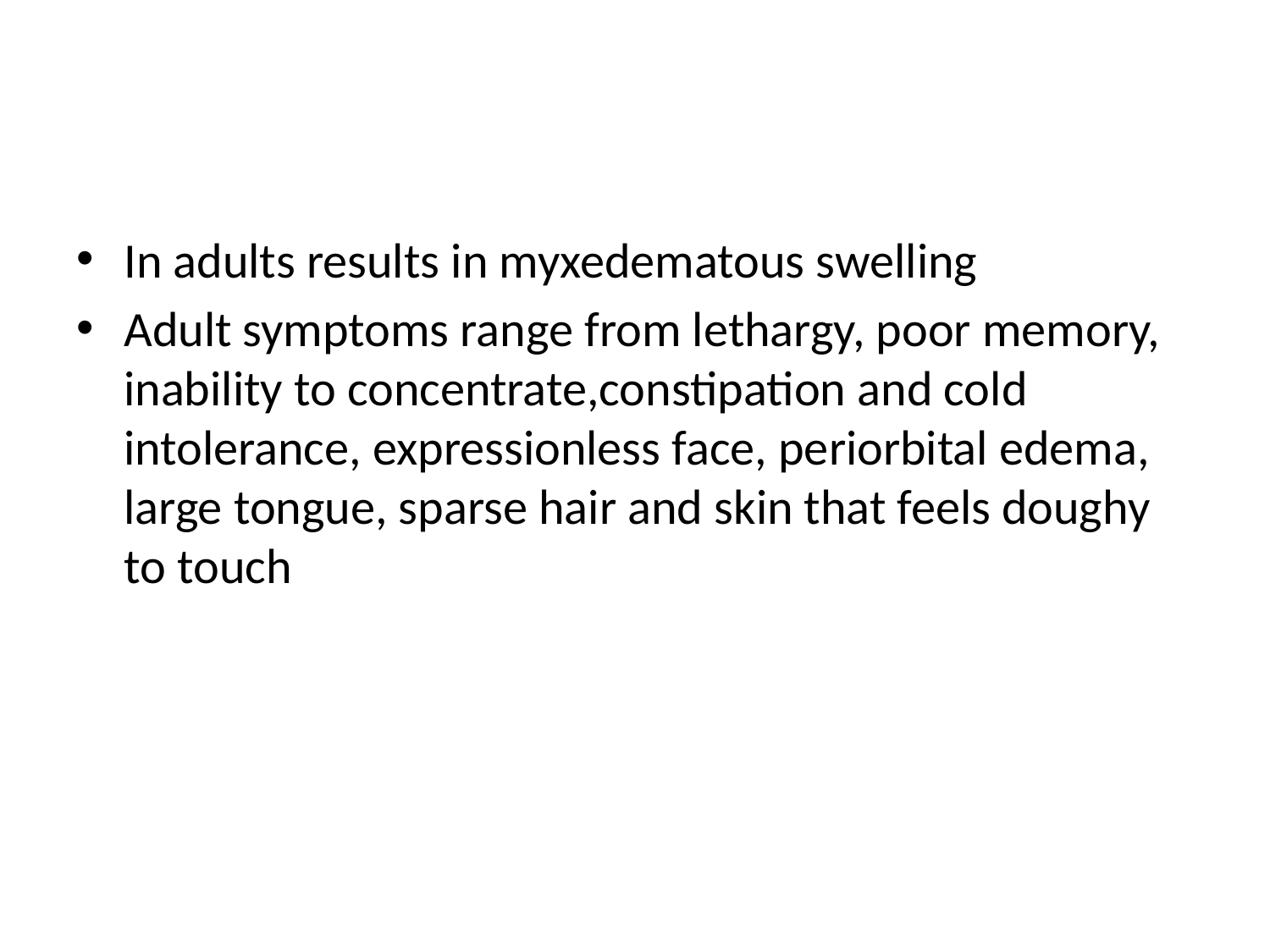

#
In adults results in myxedematous swelling
Adult symptoms range from lethargy, poor memory, inability to concentrate,constipation and cold intolerance, expressionless face, periorbital edema, large tongue, sparse hair and skin that feels doughy to touch